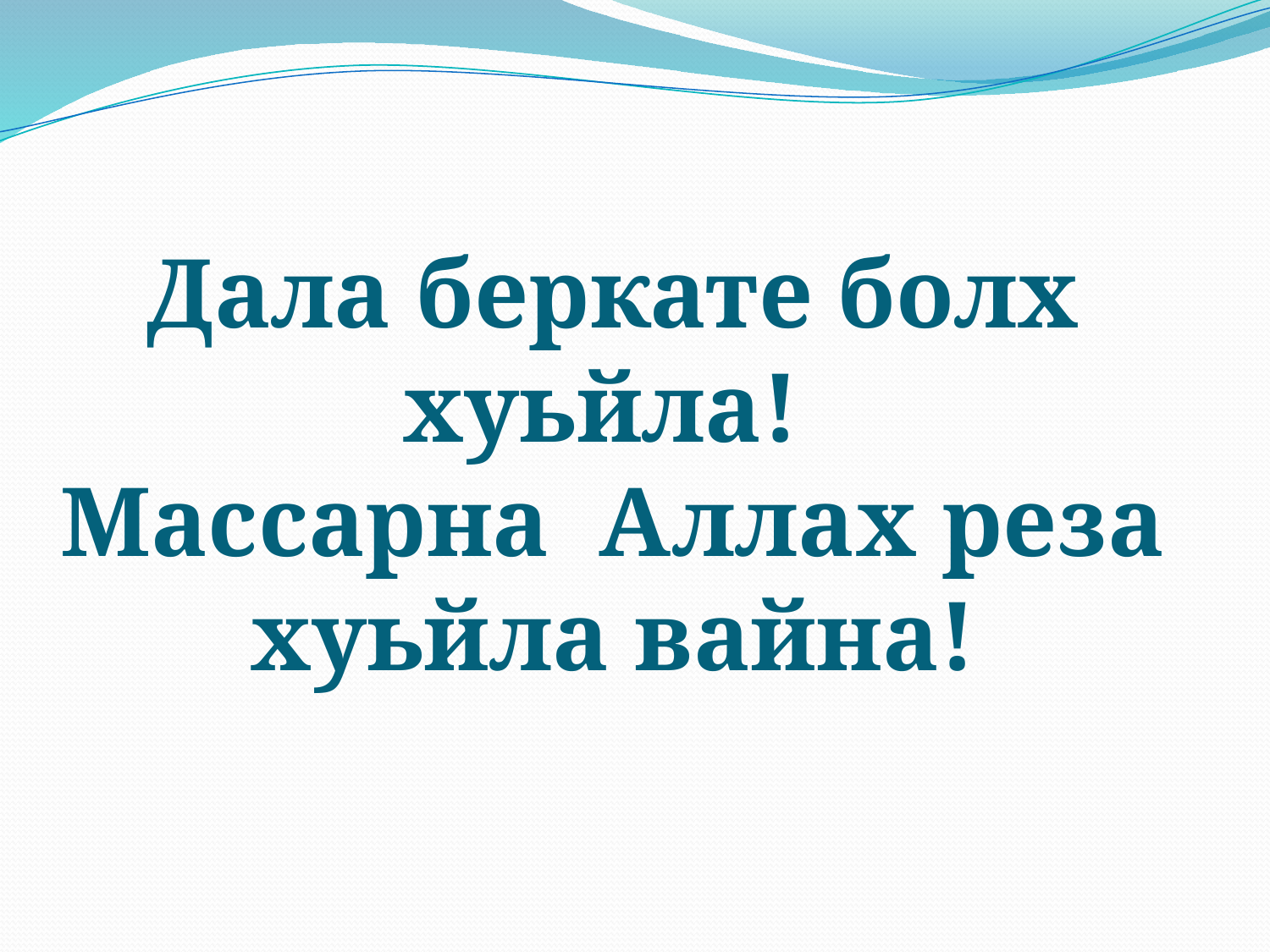

Дала беркате болх хуьйла!
Массарна  Аллах реза хуьйла вайна!